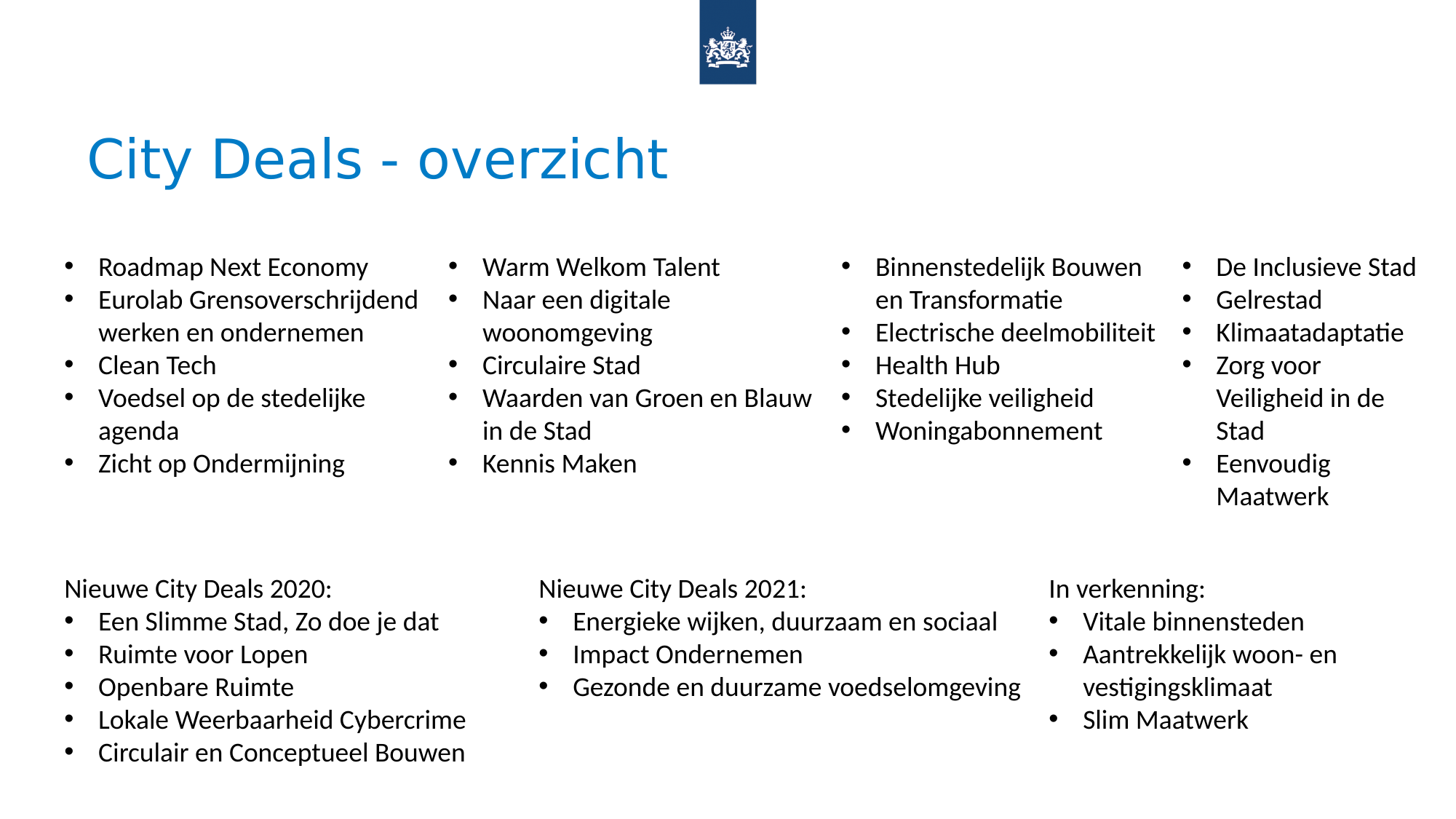

# City Deals - overzicht
Roadmap Next Economy
Eurolab Grensoverschrijdend werken en ondernemen
Clean Tech
Voedsel op de stedelijke agenda
Zicht op Ondermijning

Warm Welkom Talent
Naar een digitale woonomgeving
Circulaire Stad
Waarden van Groen en Blauw in de Stad
Kennis Maken
Binnenstedelijk Bouwen en Transformatie
Electrische deelmobiliteit
Health Hub
Stedelijke veiligheid
Woningabonnement
De Inclusieve Stad
Gelrestad
Klimaatadaptatie
Zorg voor Veiligheid in de Stad
Eenvoudig Maatwerk
Nieuwe City Deals 2020:
Een Slimme Stad, Zo doe je dat
Ruimte voor Lopen
Openbare Ruimte
Lokale Weerbaarheid Cybercrime
Circulair en Conceptueel Bouwen
Nieuwe City Deals 2021:
Energieke wijken, duurzaam en sociaal
Impact Ondernemen
Gezonde en duurzame voedselomgeving
In verkenning:
Vitale binnensteden
Aantrekkelijk woon- en vestigingsklimaat
Slim Maatwerk